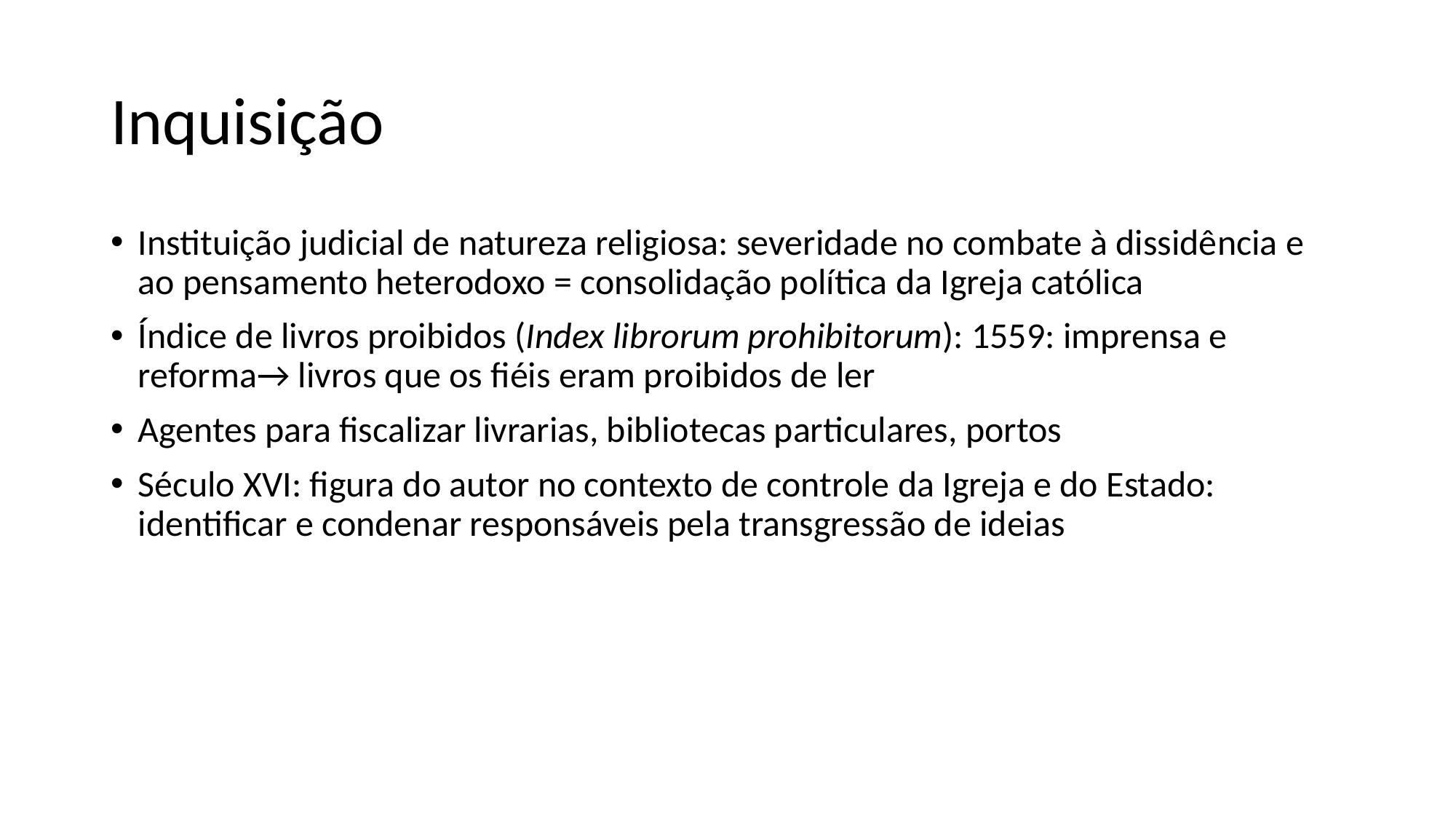

# Inquisição
Instituição judicial de natureza religiosa: severidade no combate à dissidência e ao pensamento heterodoxo = consolidação política da Igreja católica
Índice de livros proibidos (Index librorum prohibitorum): 1559: imprensa e reforma→ livros que os fiéis eram proibidos de ler
Agentes para fiscalizar livrarias, bibliotecas particulares, portos
Século XVI: figura do autor no contexto de controle da Igreja e do Estado: identificar e condenar responsáveis pela transgressão de ideias